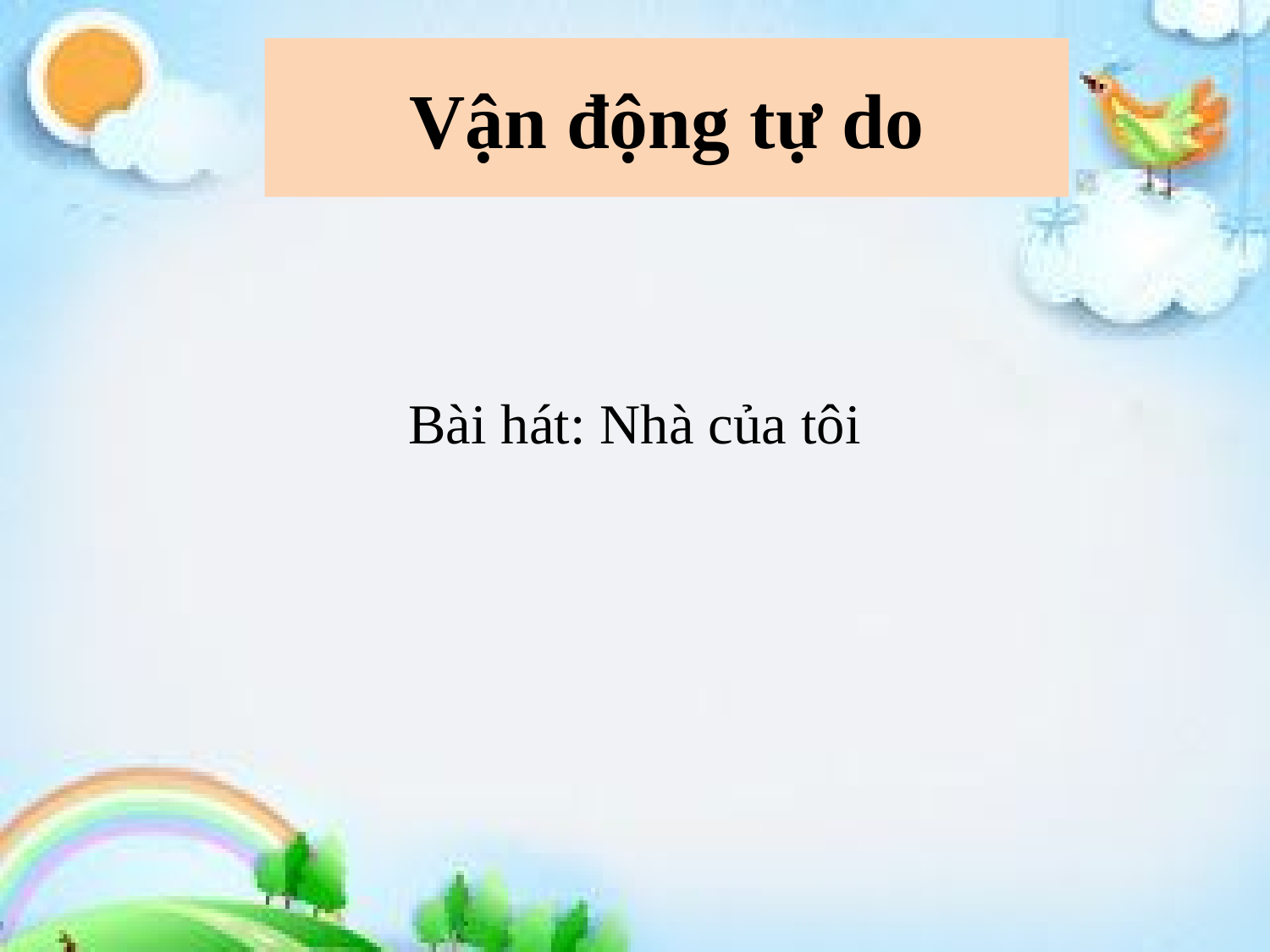

# Vận động tự do
Bài hát: Nhà của tôi